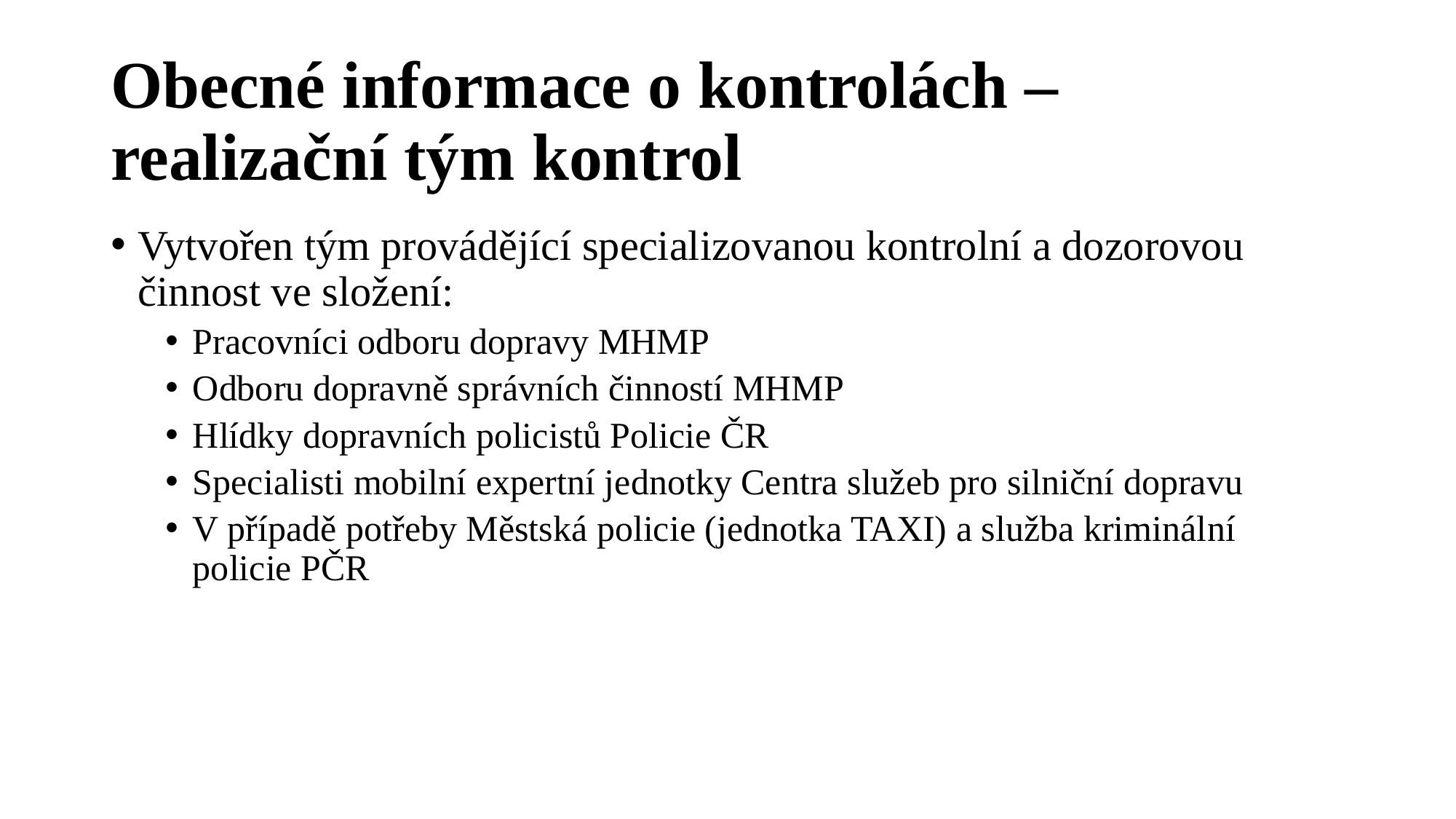

# Obecné informace o kontrolách – realizační tým kontrol
Vytvořen tým provádějící specializovanou kontrolní a dozorovou činnost ve složení:
Pracovníci odboru dopravy MHMP
Odboru dopravně správních činností MHMP
Hlídky dopravních policistů Policie ČR
Specialisti mobilní expertní jednotky Centra služeb pro silniční dopravu
V případě potřeby Městská policie (jednotka TAXI) a služba kriminální policie PČR